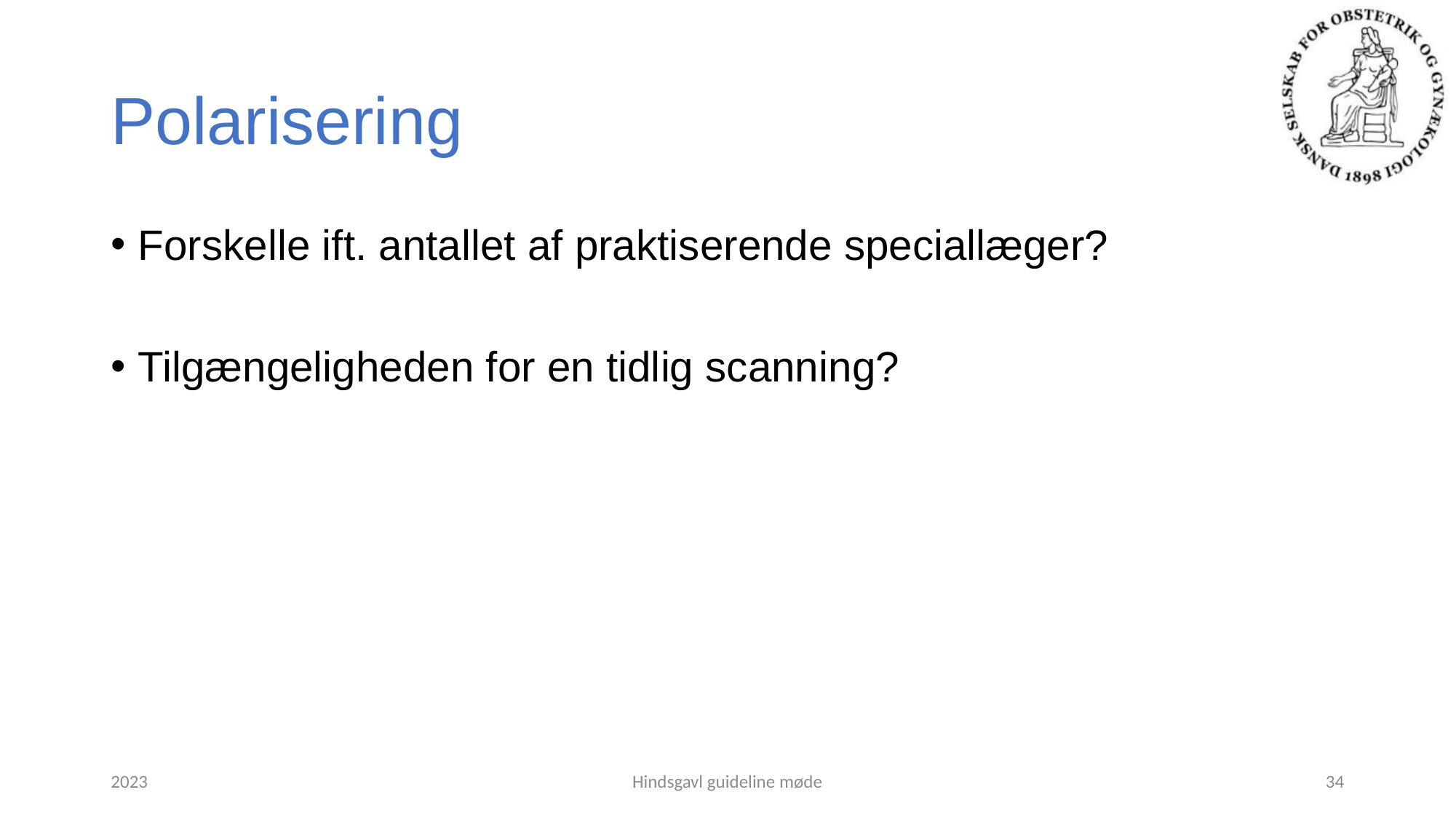

# Polarisering
Forskelle ift. antallet af praktiserende speciallæger?

Tilgængeligheden for en tidlig scanning?

2023
Hindsgavl guideline møde
34